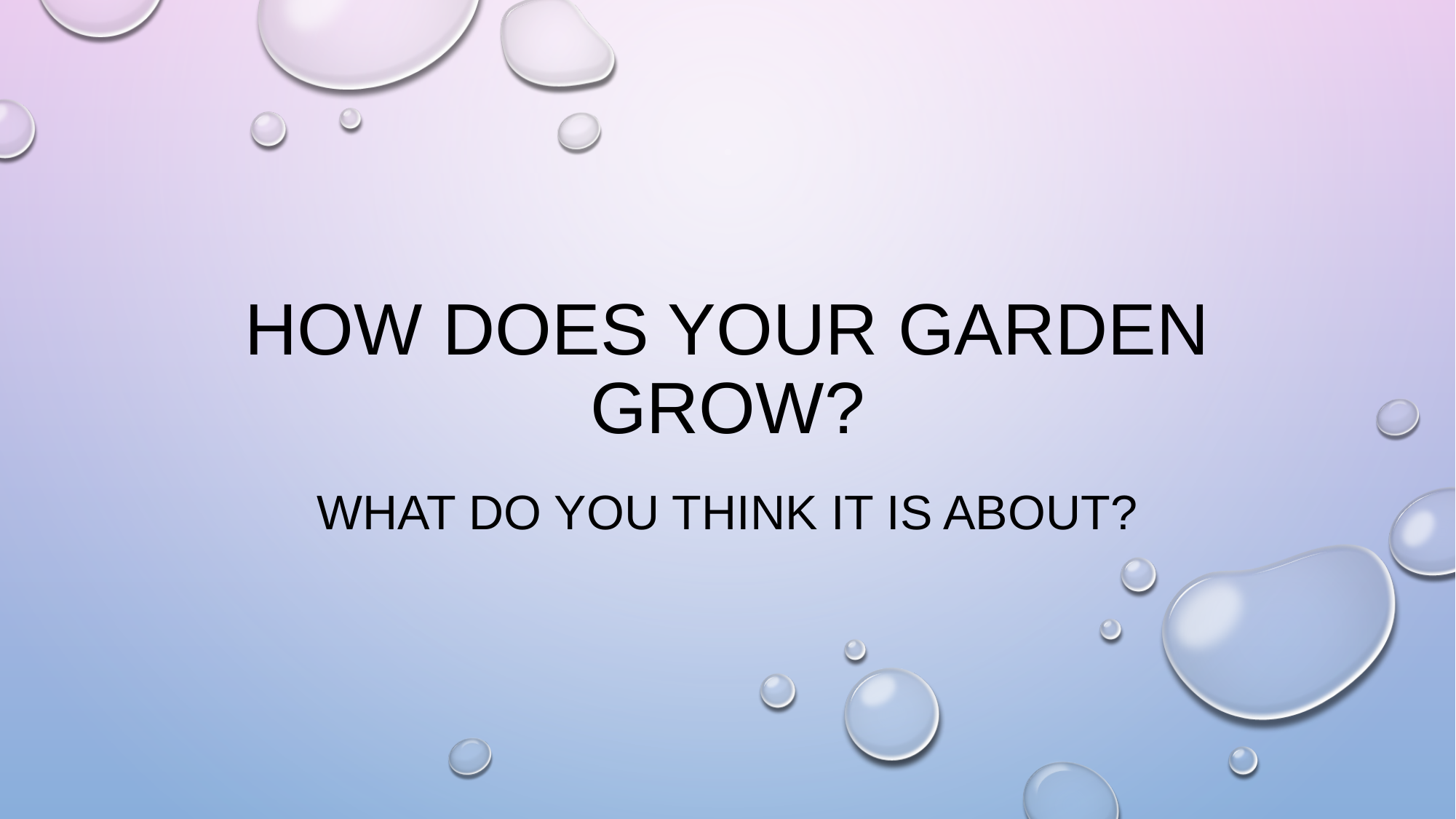

# How does your garden grow?
What do you think it is about?